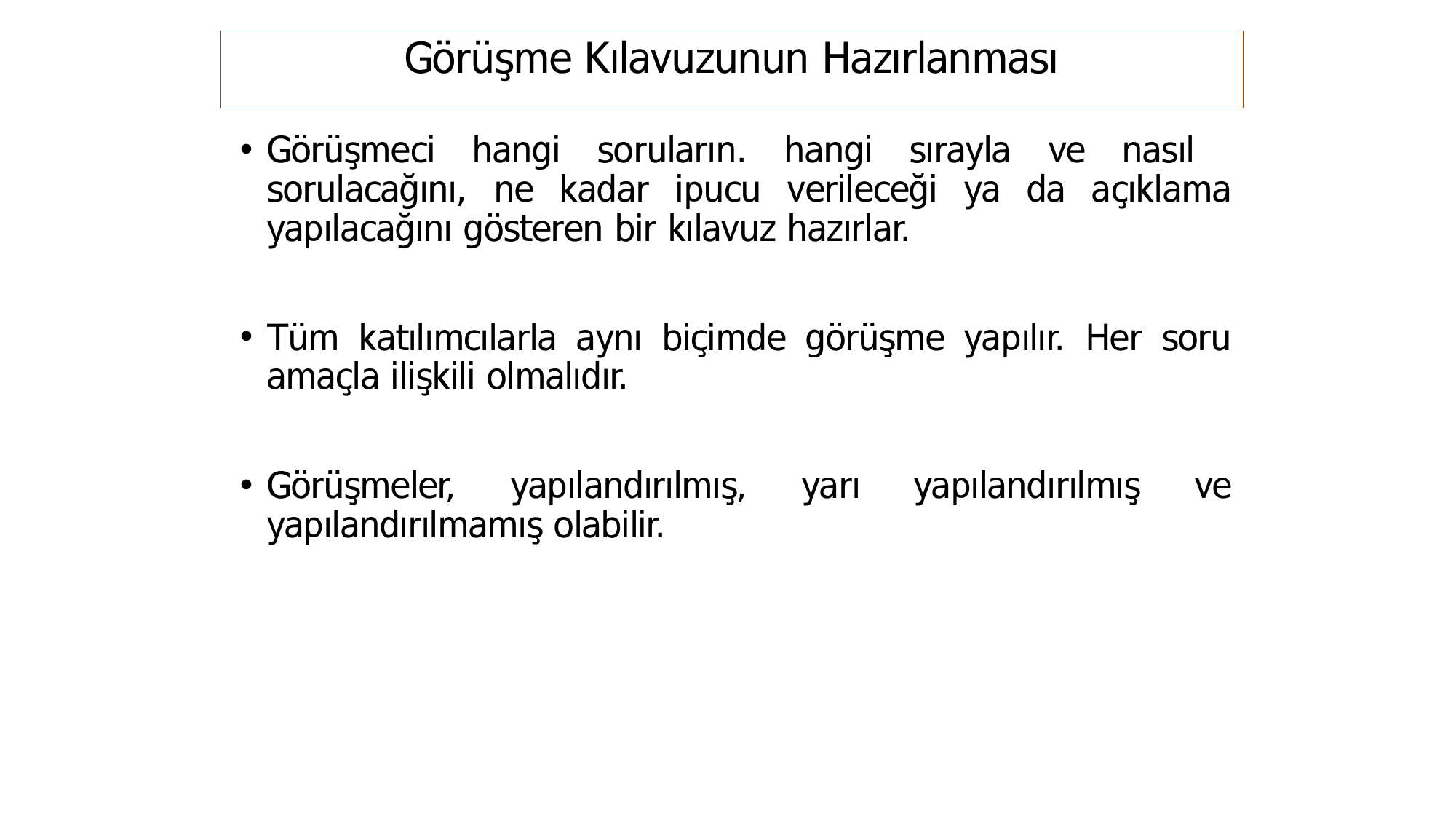

Görüşme Kılavuzunun Hazırlanması
Görüşmeci hangi soruların. hangi sırayla ve nasıl  sorulacağını, ne kadar ipucu verileceği ya da açıklama yapılacağını gösteren bir kılavuz hazırlar.

Tüm katılımcılarla aynı biçimde görüşme yapılır. Her soru amaçla ilişkili olmalıdır.

Görüşmeler, yapılandırılmış, yarı yapılandırılmış ve yapılandırılmamış olabilir.